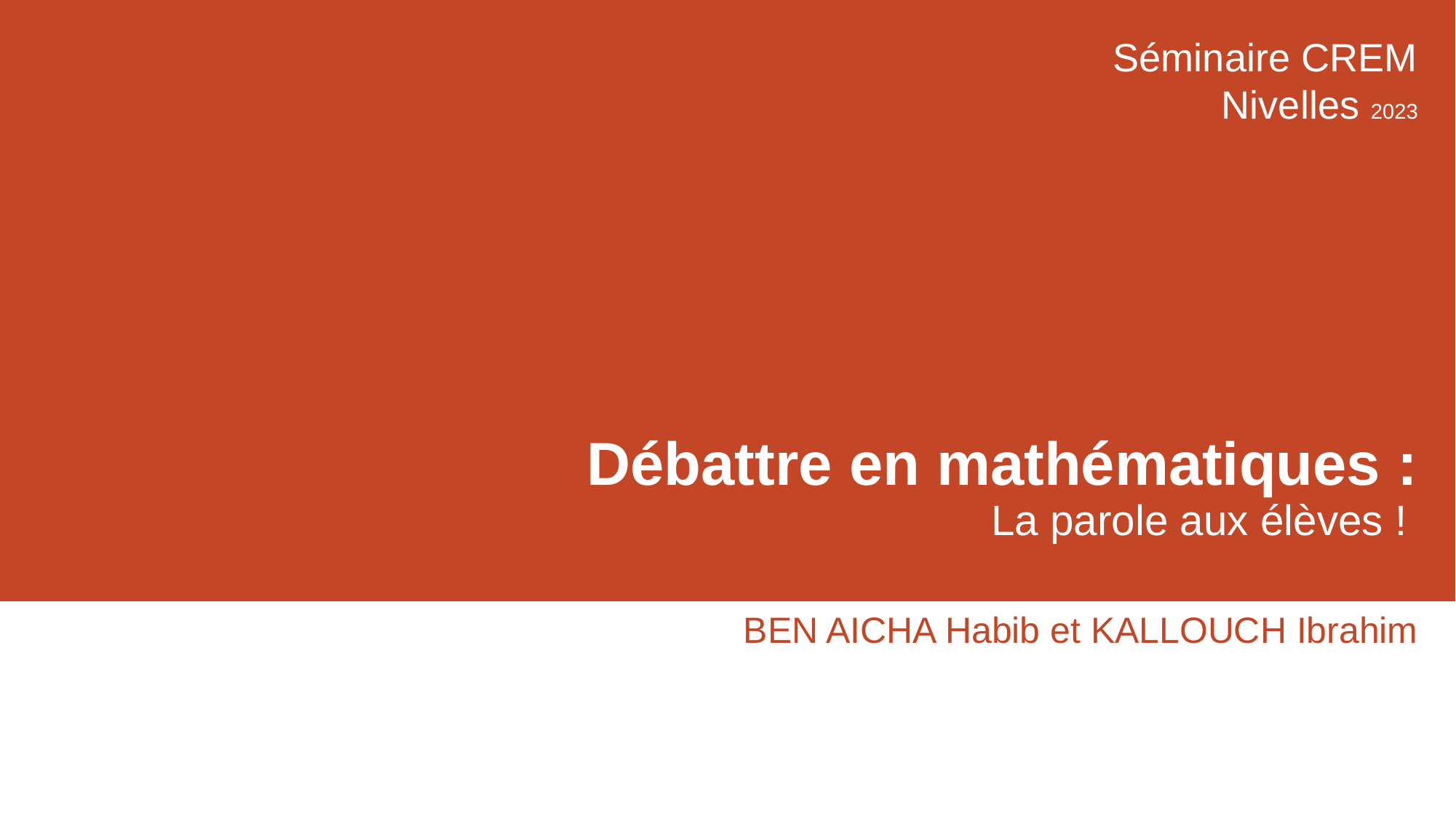

# Séminaire CREM Nivelles 2023
Débattre en mathématiques :
La parole aux élèves !

BEN AICHA Habib et KALLOUCH Ibrahim